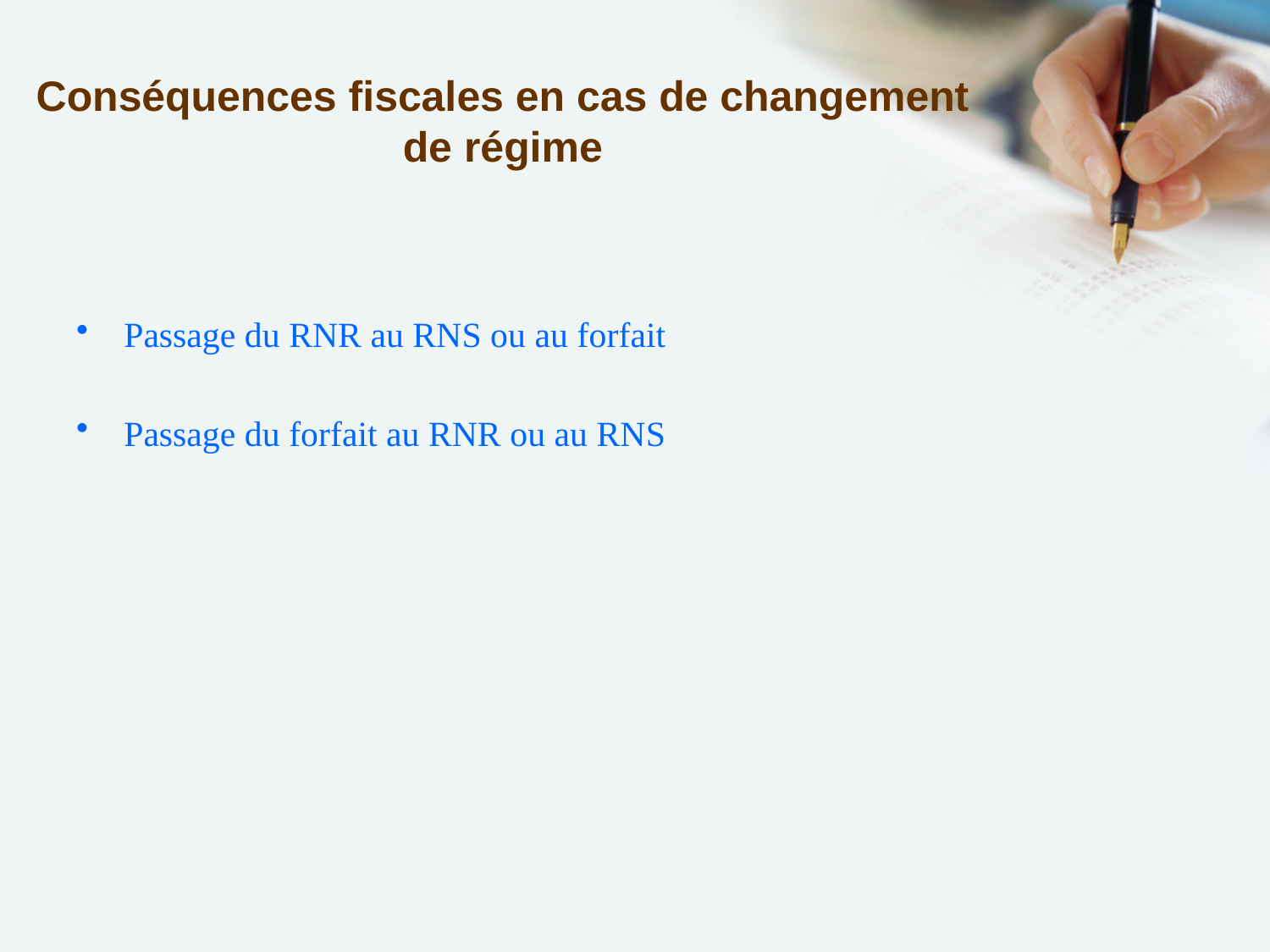

# Conséquences fiscales en cas de changement de régime
Passage du RNR au RNS ou au forfait

Passage du forfait au RNR ou au RNS